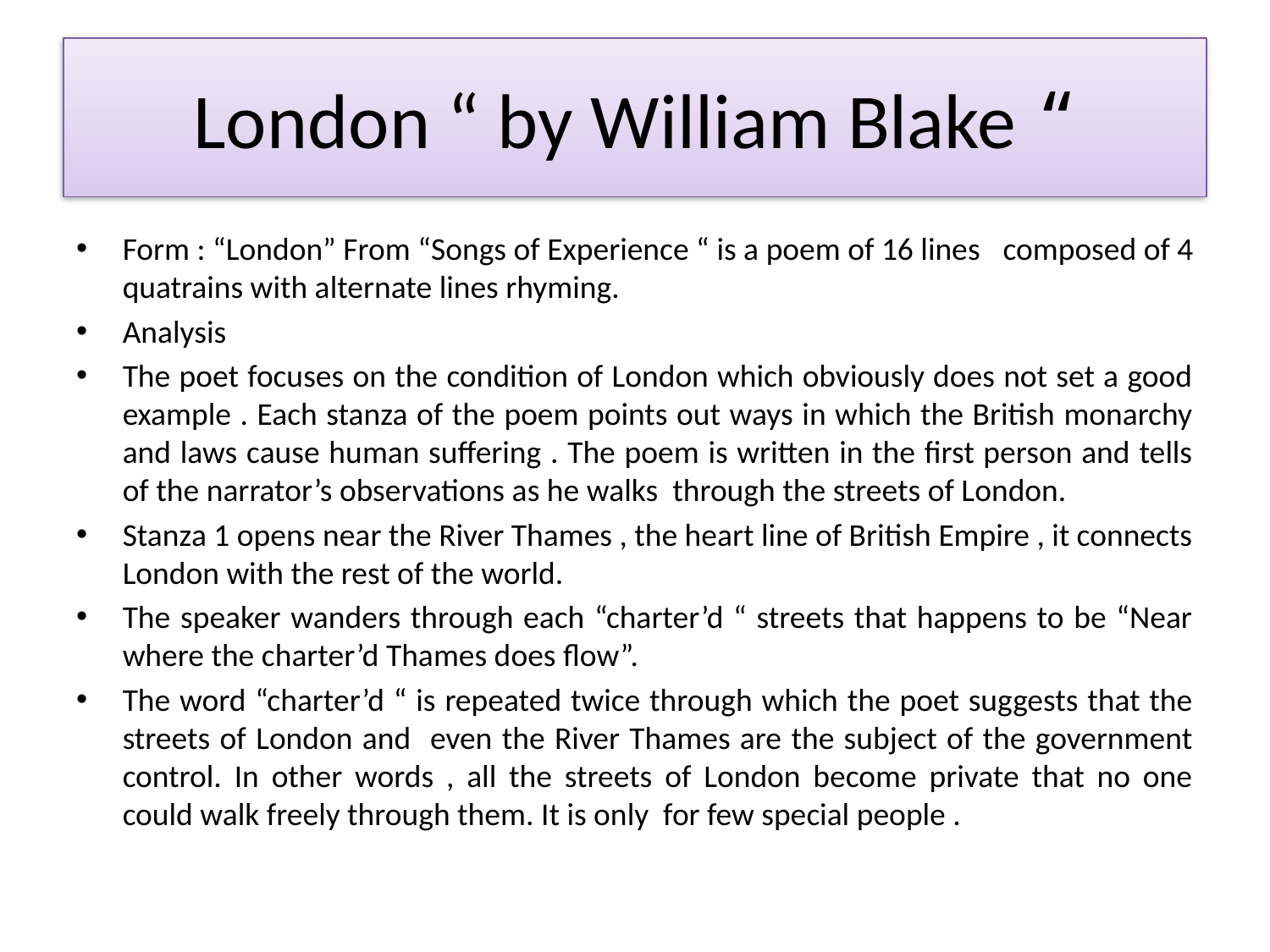

# “ London “ by William Blake
Form : “London” From “Songs of Experience “ is a poem of 16 lines   composed of 4 quatrains with alternate lines rhyming.
Analysis
The poet focuses on the condition of London which obviously does not set a good example . Each stanza of the poem points out ways in which the British monarchy and laws cause human suffering . The poem is written in the first person and tells of the narrator’s observations as he walks  through the streets of London.
Stanza 1 opens near the River Thames , the heart line of British Empire , it connects London with the rest of the world.
The speaker wanders through each “charter’d “ streets that happens to be “Near where the charter’d Thames does flow”.
The word “charter’d “ is repeated twice through which the poet suggests that the streets of London and  even the River Thames are the subject of the government control. In other words , all the streets of London become private that no one could walk freely through them. It is only  for few special people .